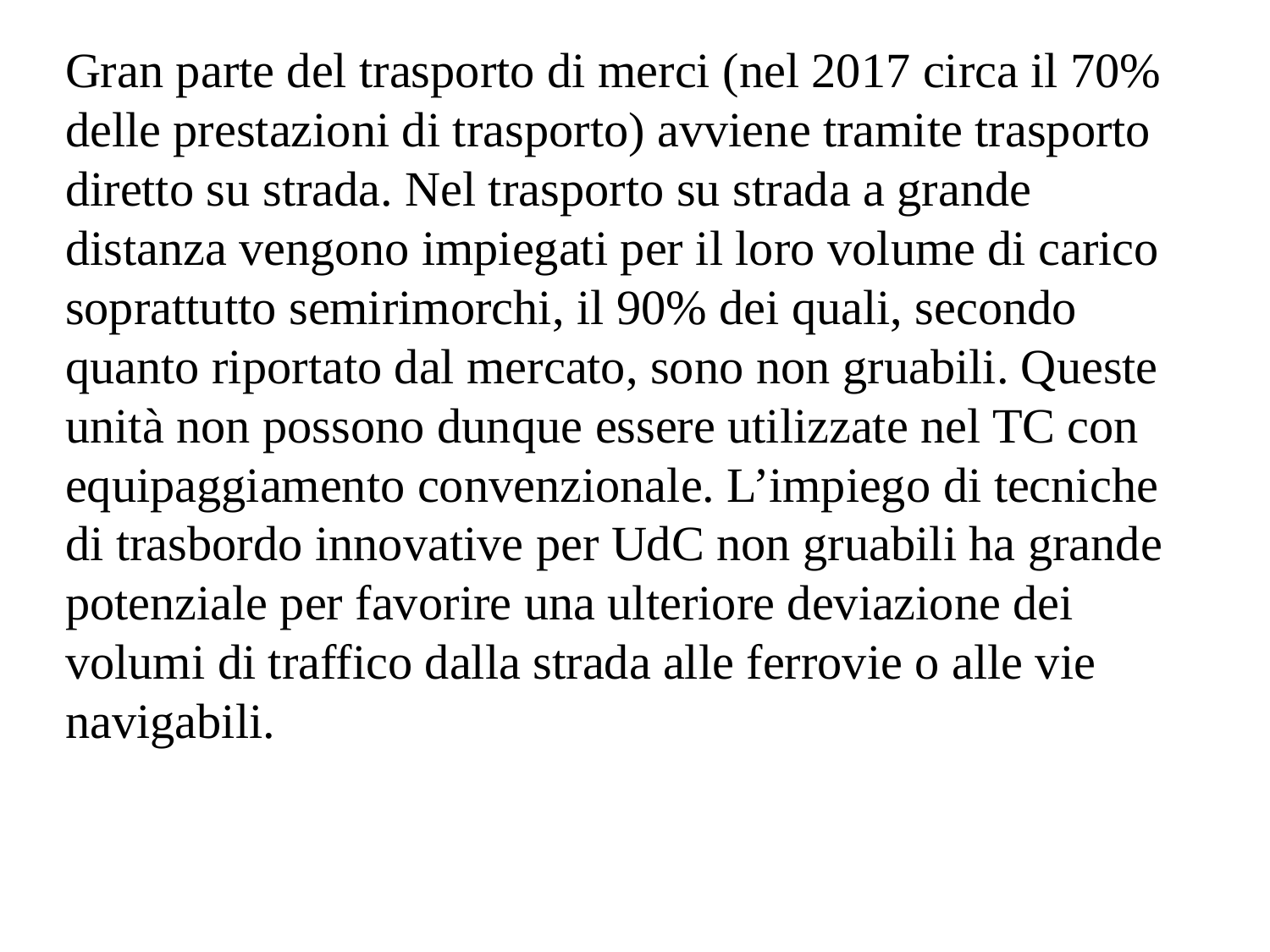

Gran parte del trasporto di merci (nel 2017 circa il 70% delle prestazioni di trasporto) avviene tramite trasporto diretto su strada. Nel trasporto su strada a grande distanza vengono impiegati per il loro volume di carico soprattutto semirimorchi, il 90% dei quali, secondo quanto riportato dal mercato, sono non gruabili. Queste unità non possono dunque essere utilizzate nel TC con equipaggiamento convenzionale. L’impiego di tecniche di trasbordo innovative per UdC non gruabili ha grande potenziale per favorire una ulteriore deviazione dei volumi di traffico dalla strada alle ferrovie o alle vie navigabili.